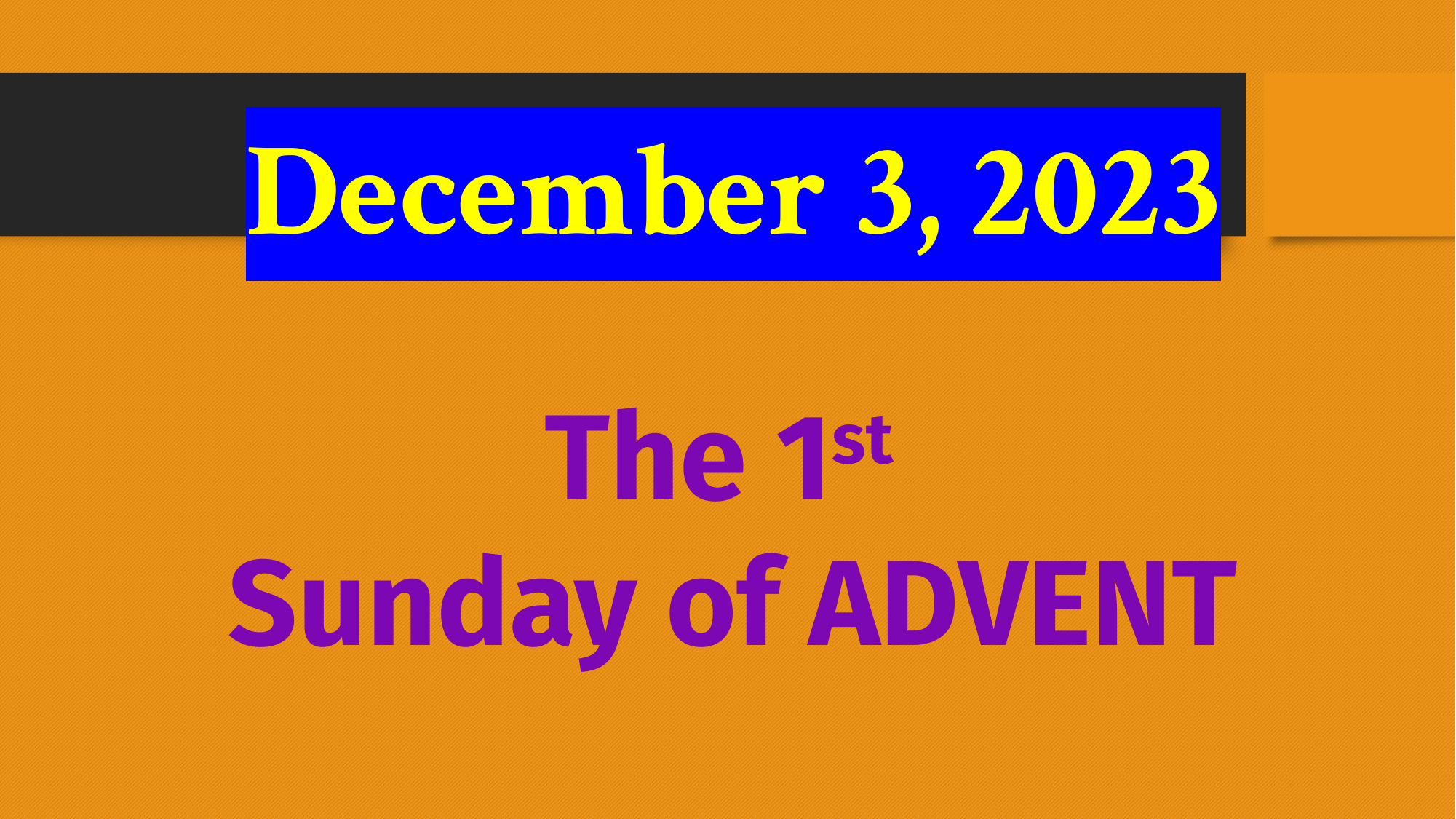

December 3, 2023

The 1st
Sunday of ADVENT